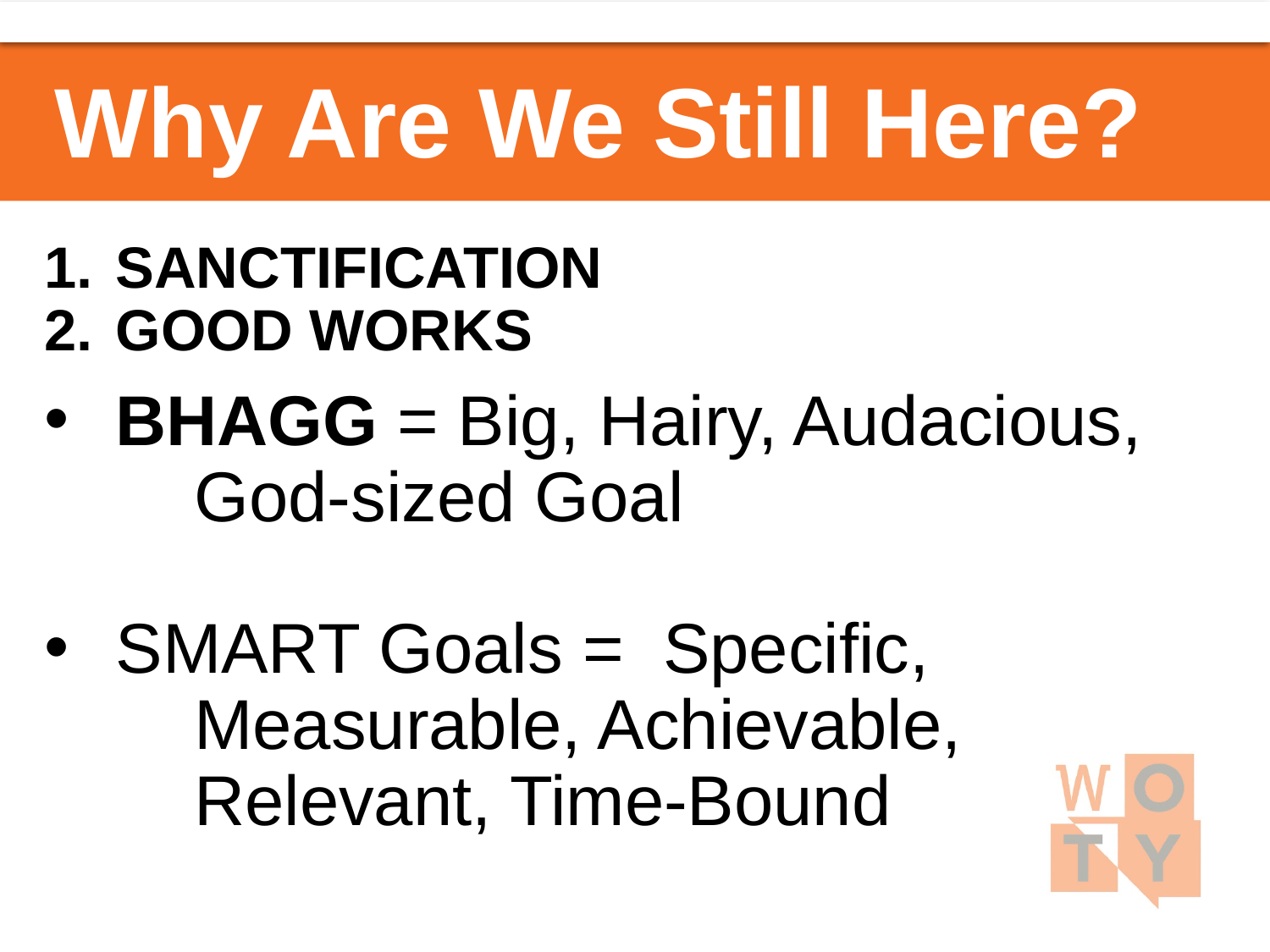

Why Are We Still Here?
SANCTIFICATION
GOOD WORKS

BHAGG = Big, Hairy, Audacious,
    God-sized Goal
SMART Goals =  Specific,
    Measurable, Achievable,
    Relevant, Time-Bound